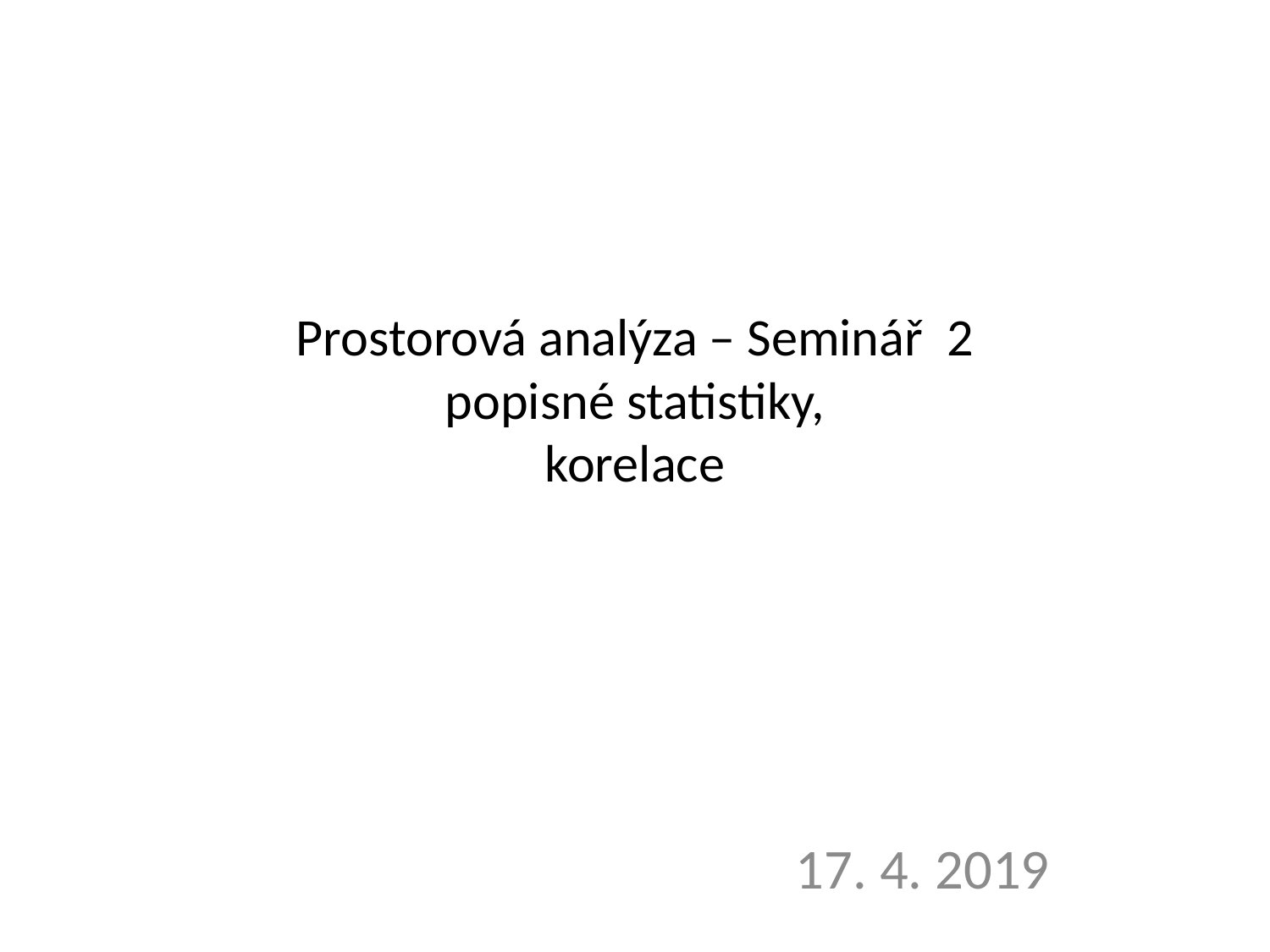

# Prostorová analýza – Seminář  2 popisné statistiky, korelace
17. 4. 2019